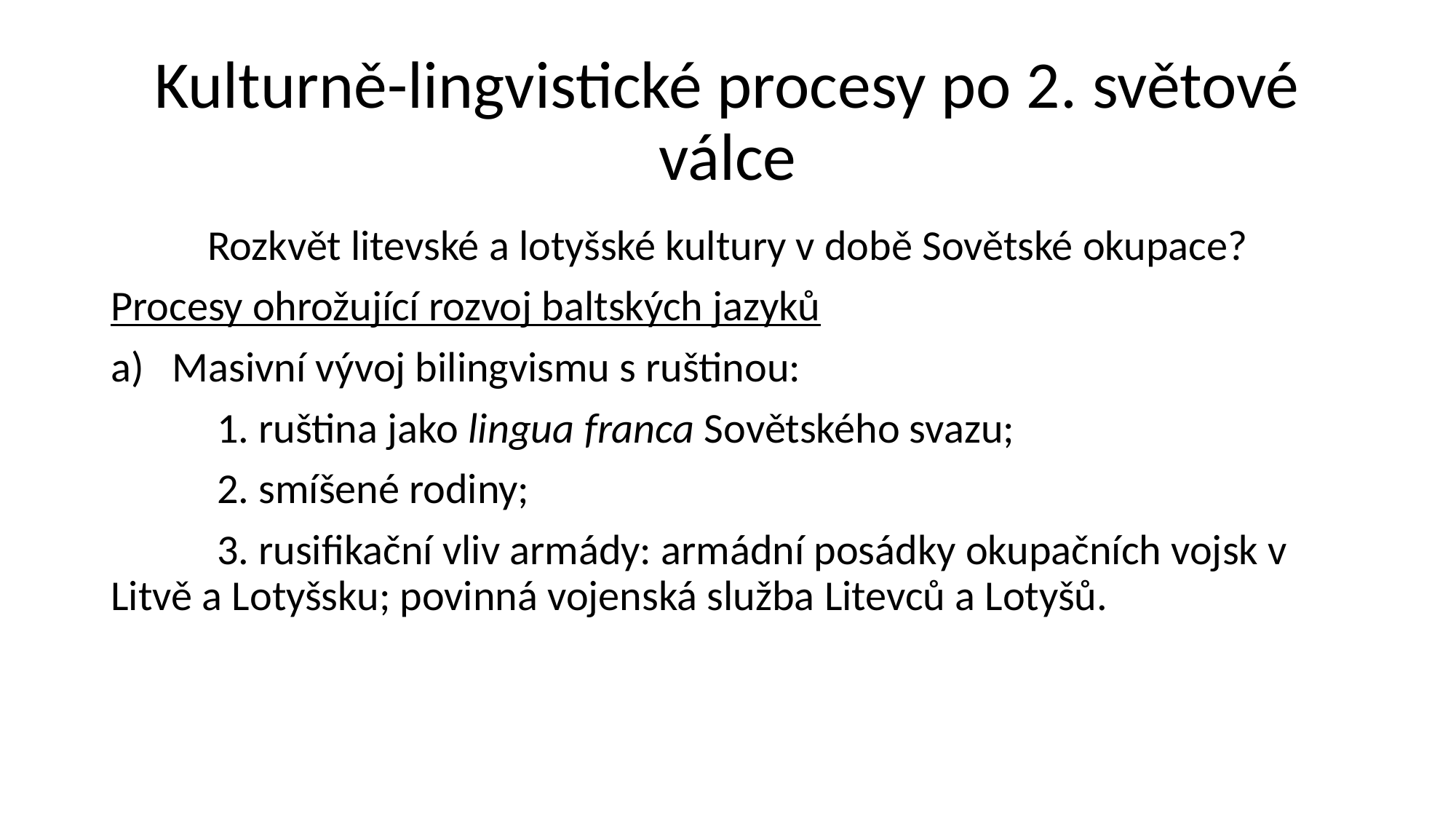

# Kulturně-lingvistické procesy po 2. světové válce
Rozkvět litevské a lotyšské kultury v době Sovětské okupace?
Procesy ohrožující rozvoj baltských jazyků
Masivní vývoj bilingvismu s ruštinou:
           1. ruština jako lingua franca Sovětského svazu;
           2. smíšené rodiny;
           3. rusifikační vliv armády: armádní posádky okupačních vojsk v Litvě a Lotyšsku; povinná vojenská služba Litevců a Lotyšů.